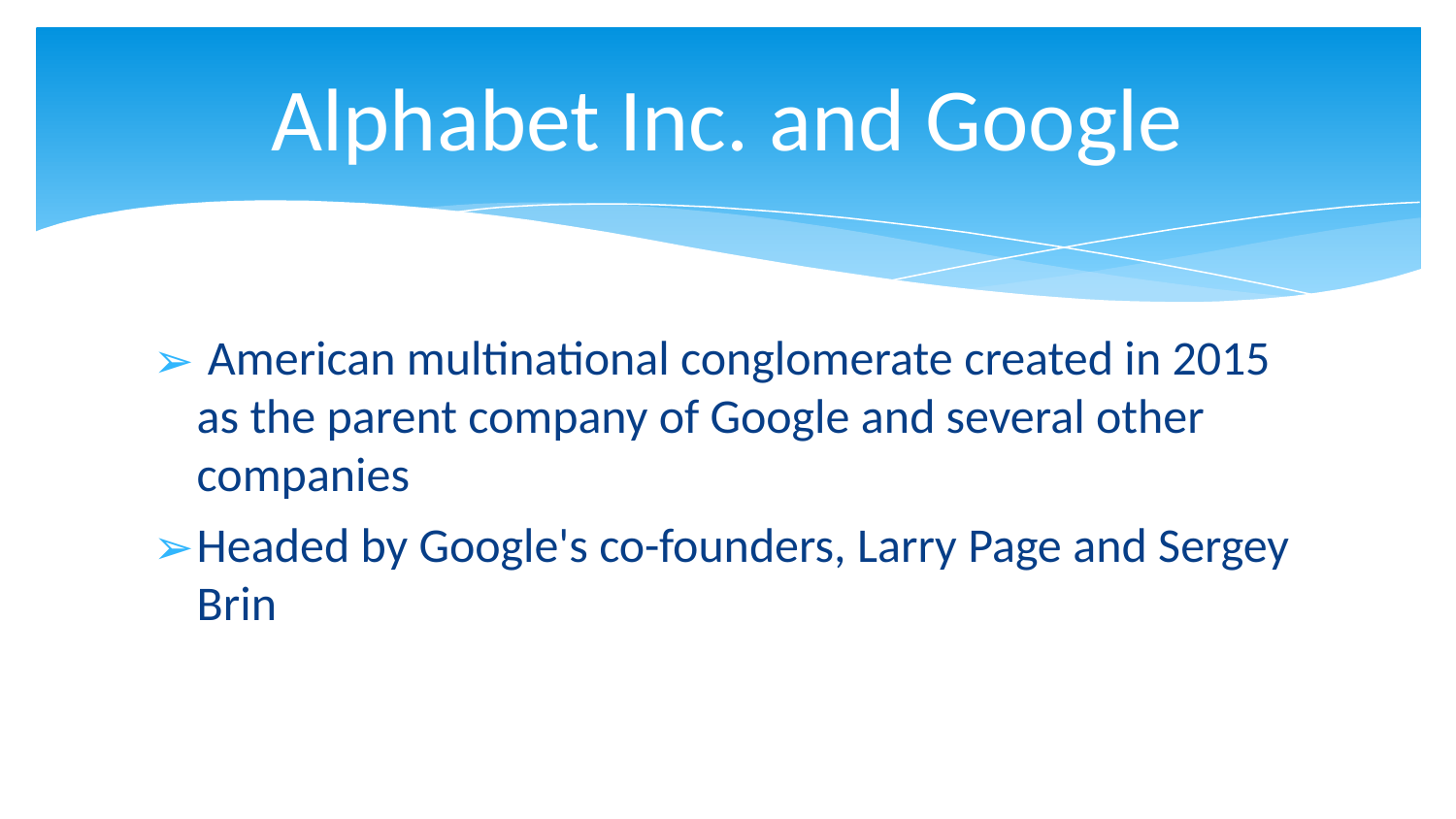

# Alphabet Inc. and Google
 American multinational conglomerate created in 2015 as the parent company of Google and several other companies
Headed by Google's co-founders, Larry Page and Sergey Brin